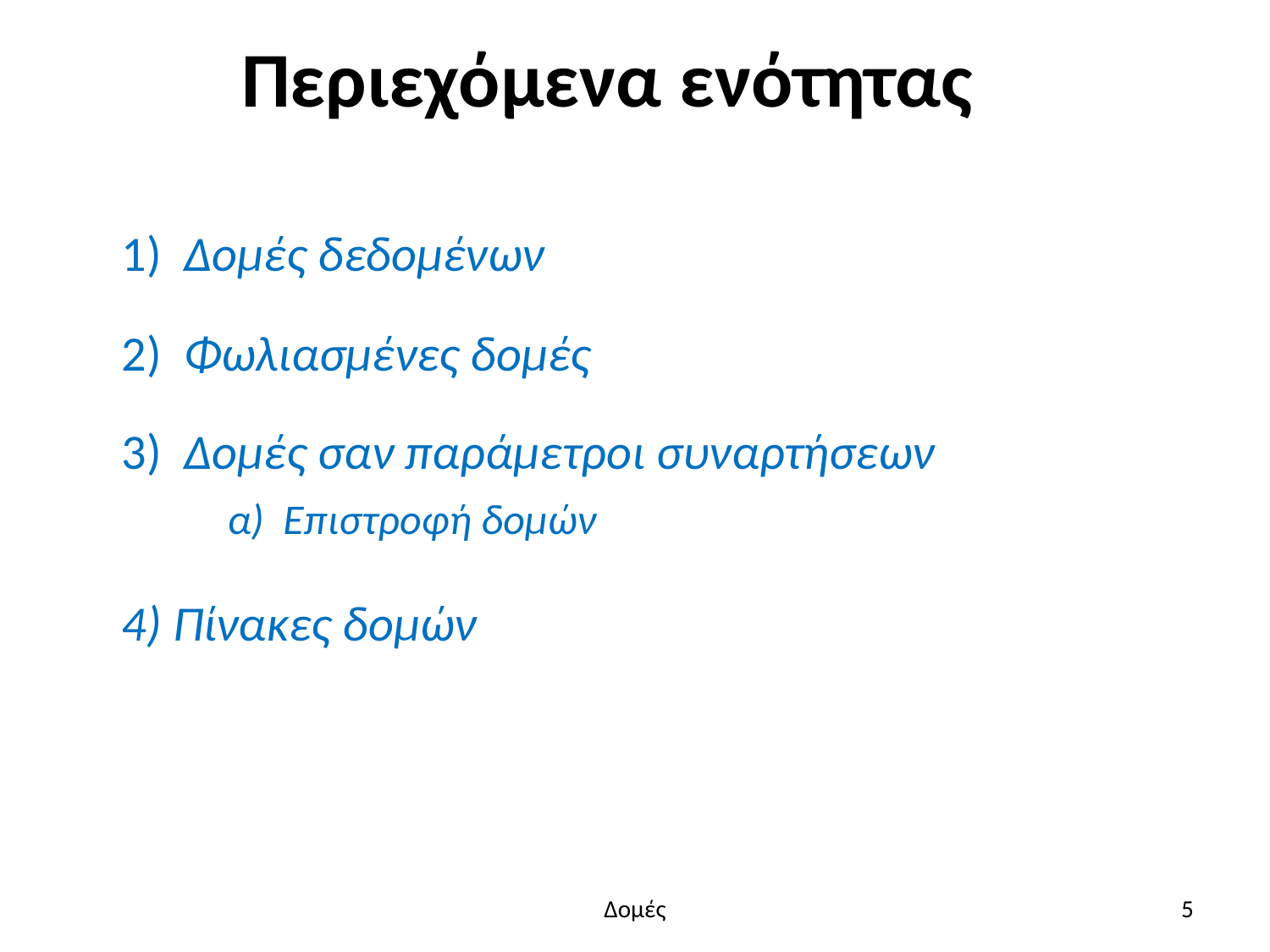

# Περιεχόμενα ενότητας
1)  Δομές δεδομένων
2)  Φωλιασμένες δομές
3)  Δομές σαν παράμετροι συναρτήσεων
α)  Επιστροφή δομών
4) Πίνακες δομών
Δομές
5